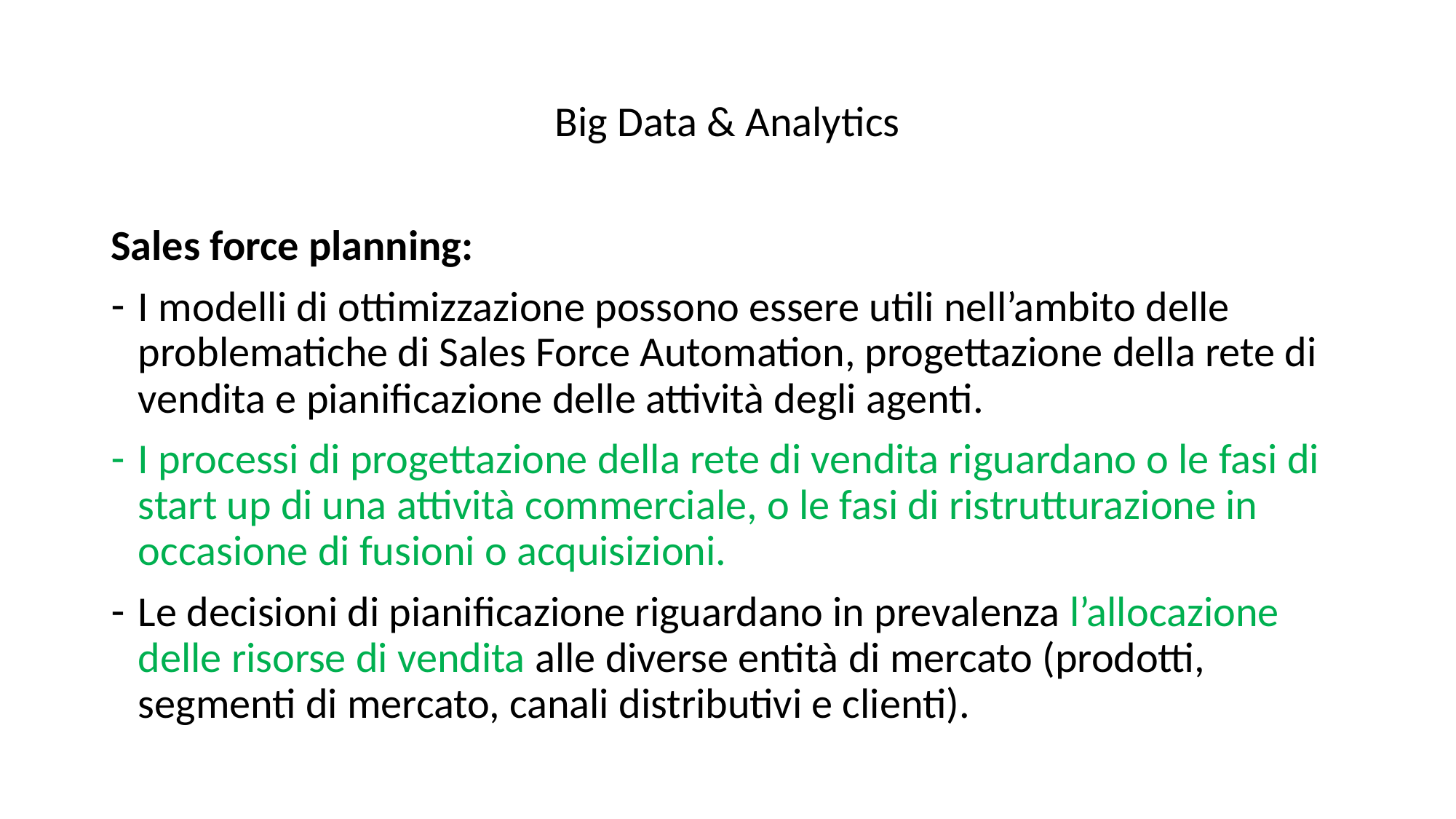

# Big Data & Analytics
Sales force planning:
I modelli di ottimizzazione possono essere utili nell’ambito delle problematiche di Sales Force Automation, progettazione della rete di vendita e pianificazione delle attività degli agenti.
I processi di progettazione della rete di vendita riguardano o le fasi di start up di una attività commerciale, o le fasi di ristrutturazione in occasione di fusioni o acquisizioni.
Le decisioni di pianificazione riguardano in prevalenza l’allocazione delle risorse di vendita alle diverse entità di mercato (prodotti, segmenti di mercato, canali distributivi e clienti).